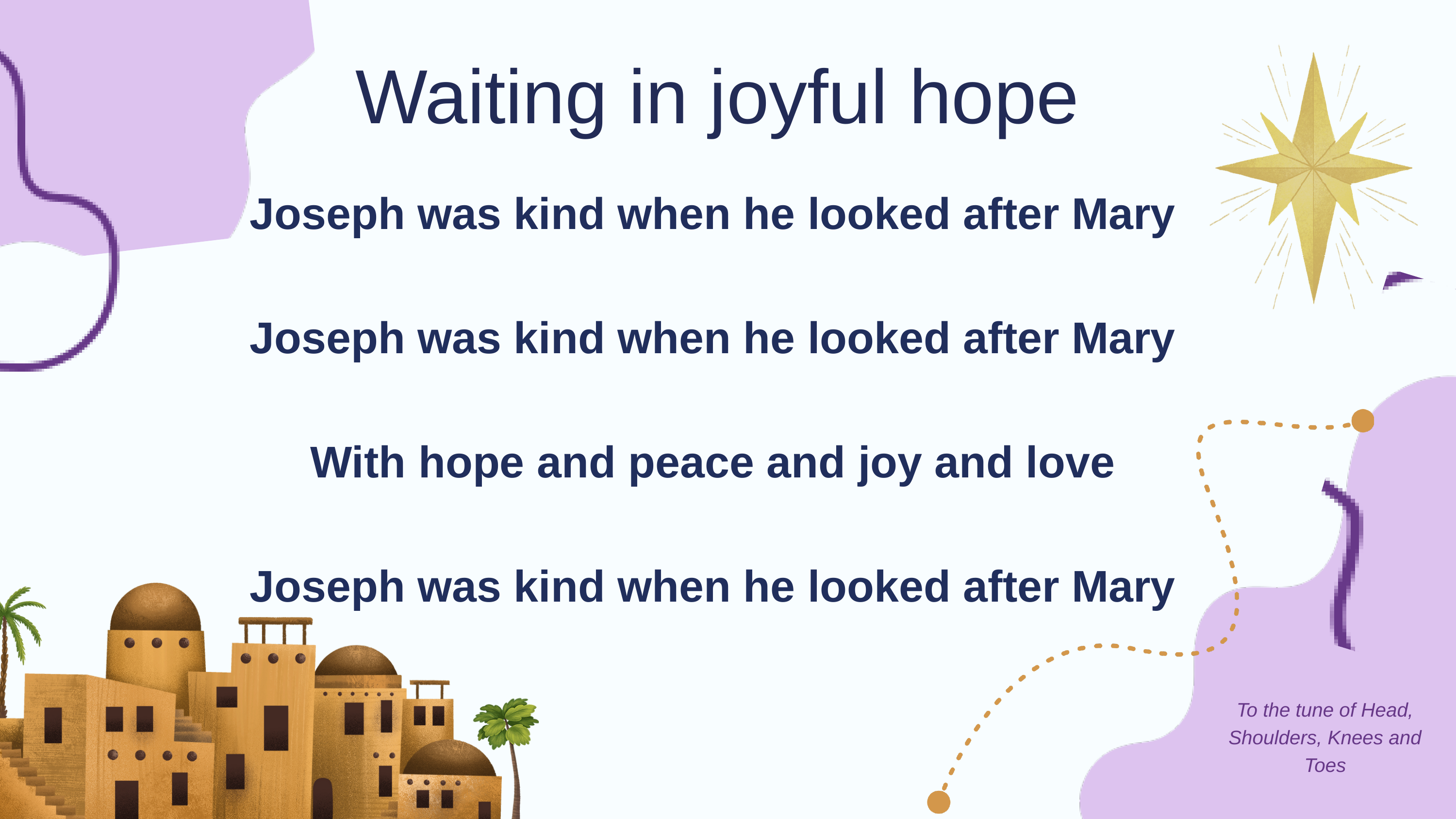

Waiting in joyful hope

Joseph was kind when he looked after Mary

Joseph was kind when he looked after Mary

With hope and peace and joy and love

Joseph was kind when he looked after Mary

To the tune of Head, Shoulders, Knees and Toes